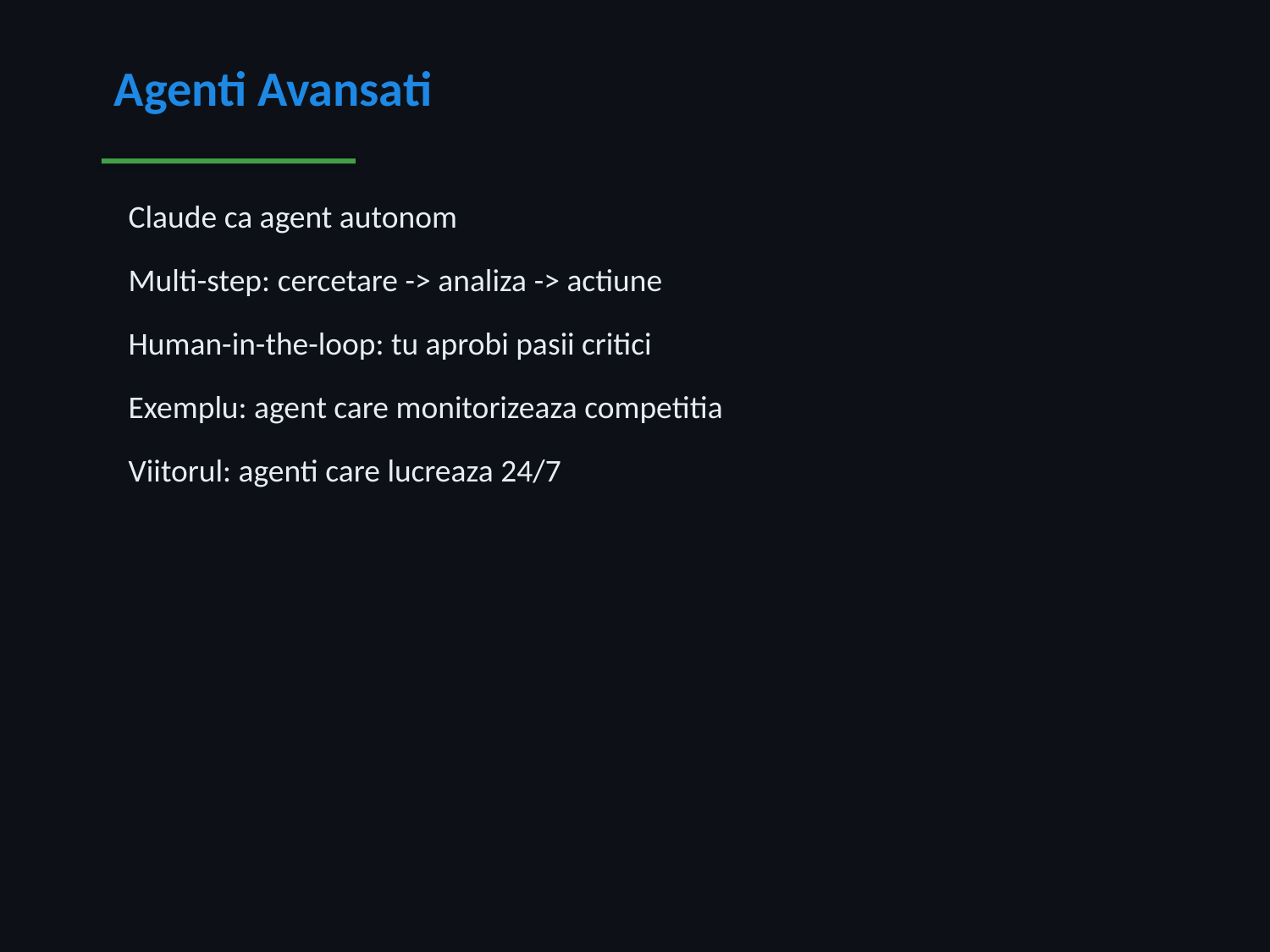

Agenti Avansati

  Claude ca agent autonom
  Multi-step: cercetare -> analiza -> actiune
  Human-in-the-loop: tu aprobi pasii critici
  Exemplu: agent care monitorizeaza competitia
  Viitorul: agenti care lucreaza 24/7